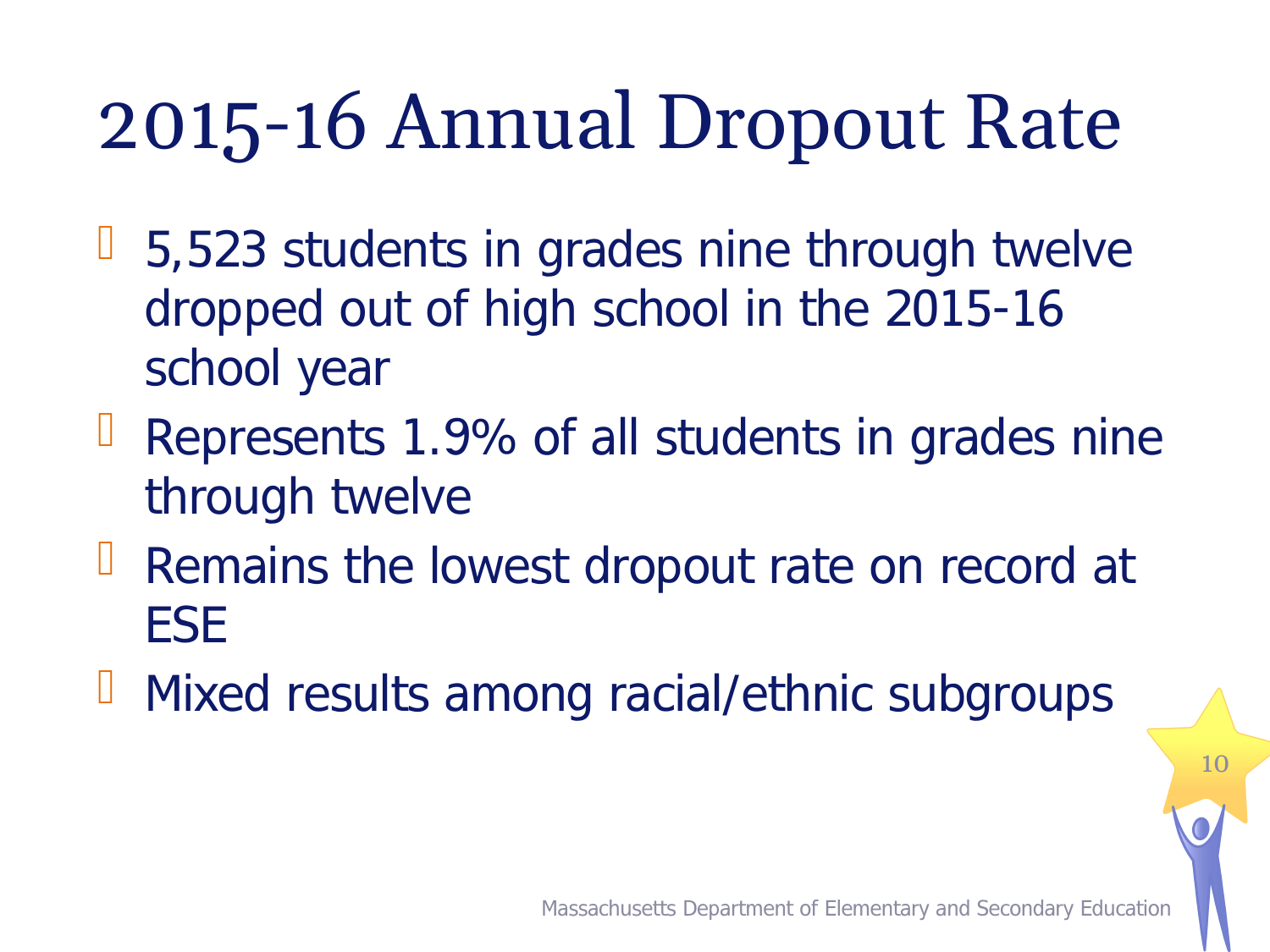

# 2015-16 Annual Dropout Rate
5,523 students in grades nine through twelve dropped out of high school in the 2015-16 school year
Represents 1.9% of all students in grades nine through twelve
Remains the lowest dropout rate on record at ESE
Mixed results among racial/ethnic subgroups

10
Massachusetts Department of Elementary and Secondary Education